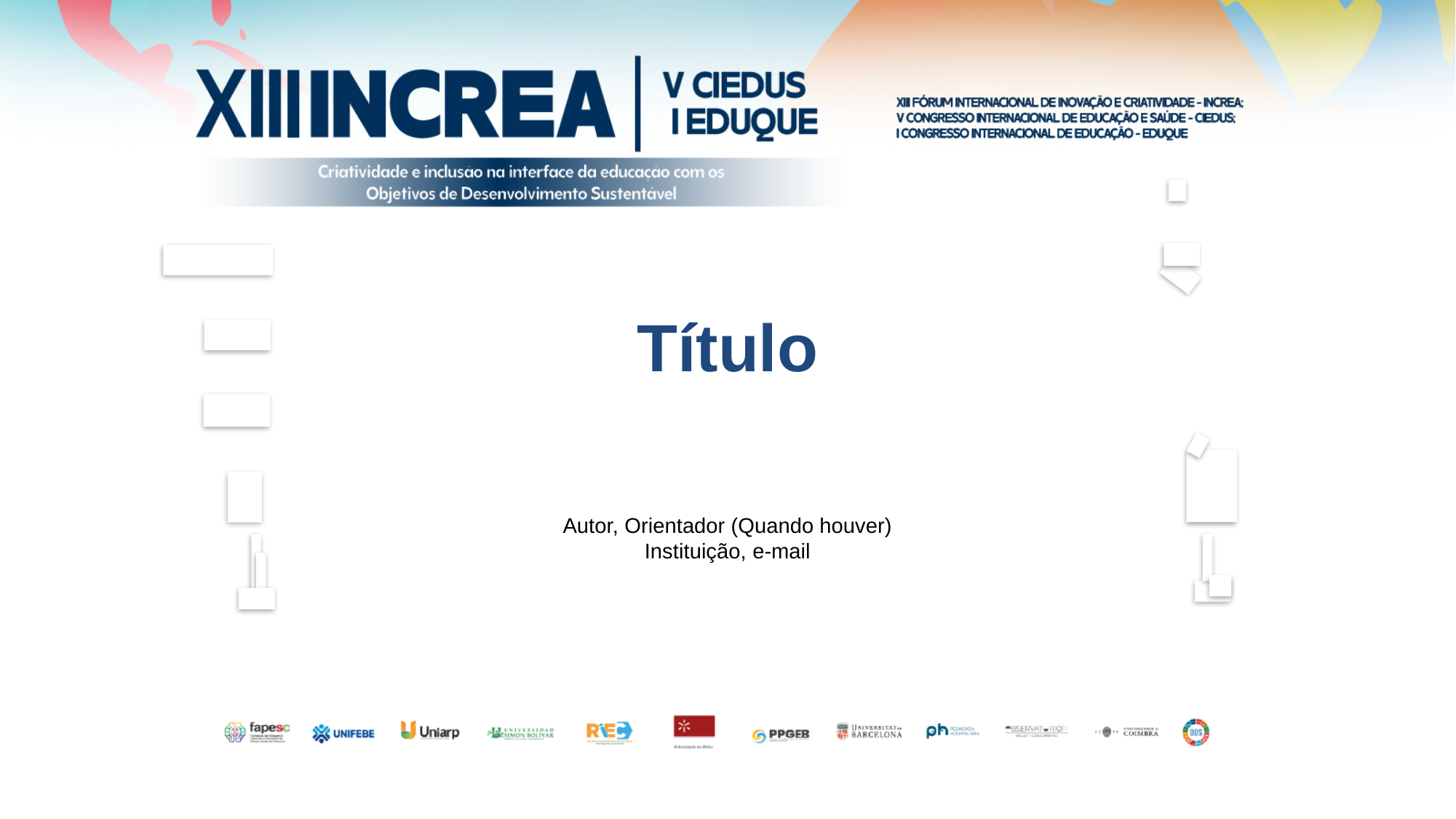

# Título
Autor, Orientador (Quando houver)
Instituição, e-mail